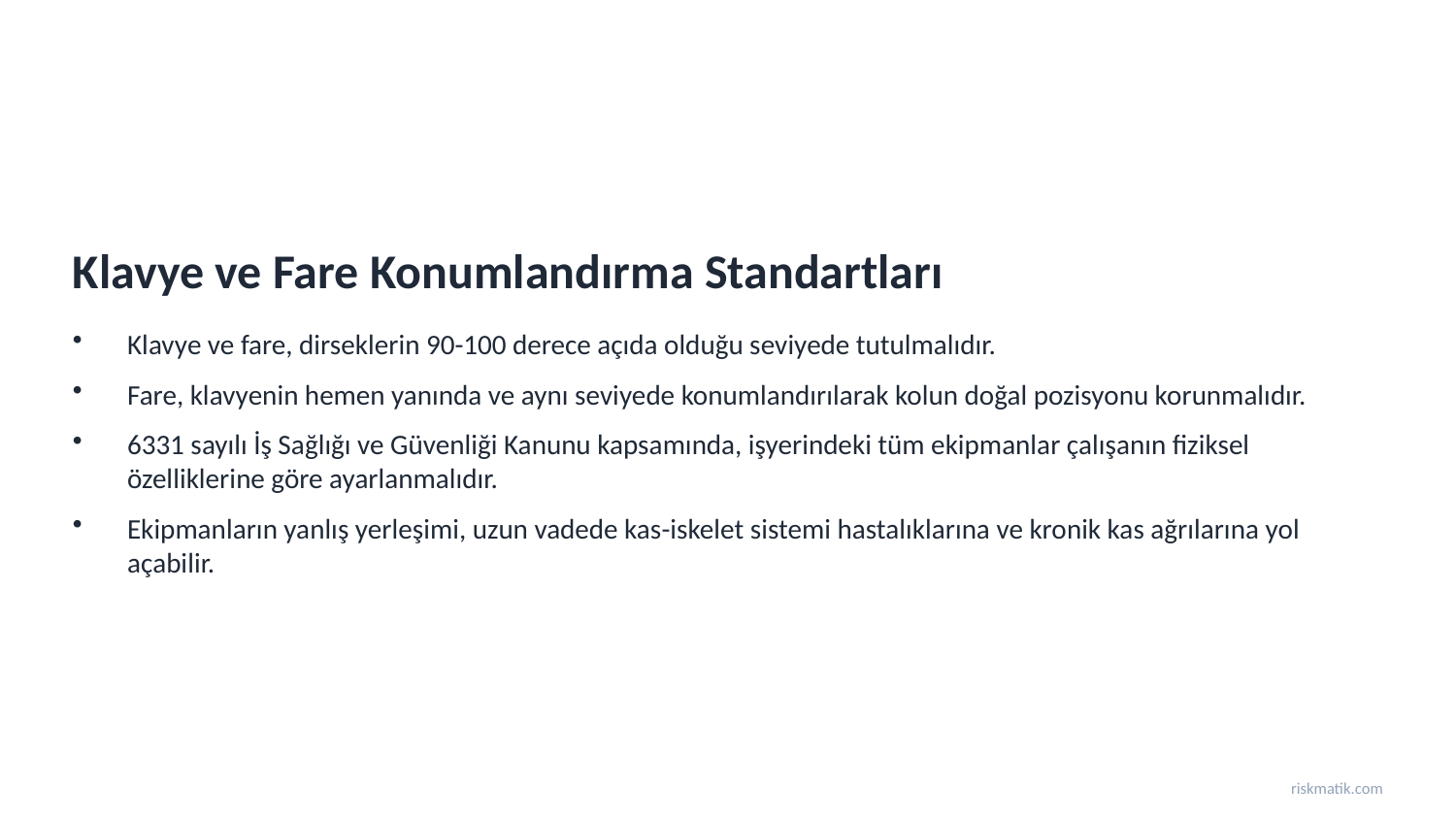

Klavye ve Fare Konumlandırma Standartları
Klavye ve fare, dirseklerin 90-100 derece açıda olduğu seviyede tutulmalıdır.
Fare, klavyenin hemen yanında ve aynı seviyede konumlandırılarak kolun doğal pozisyonu korunmalıdır.
6331 sayılı İş Sağlığı ve Güvenliği Kanunu kapsamında, işyerindeki tüm ekipmanlar çalışanın fiziksel özelliklerine göre ayarlanmalıdır.
Ekipmanların yanlış yerleşimi, uzun vadede kas-iskelet sistemi hastalıklarına ve kronik kas ağrılarına yol açabilir.
riskmatik.com